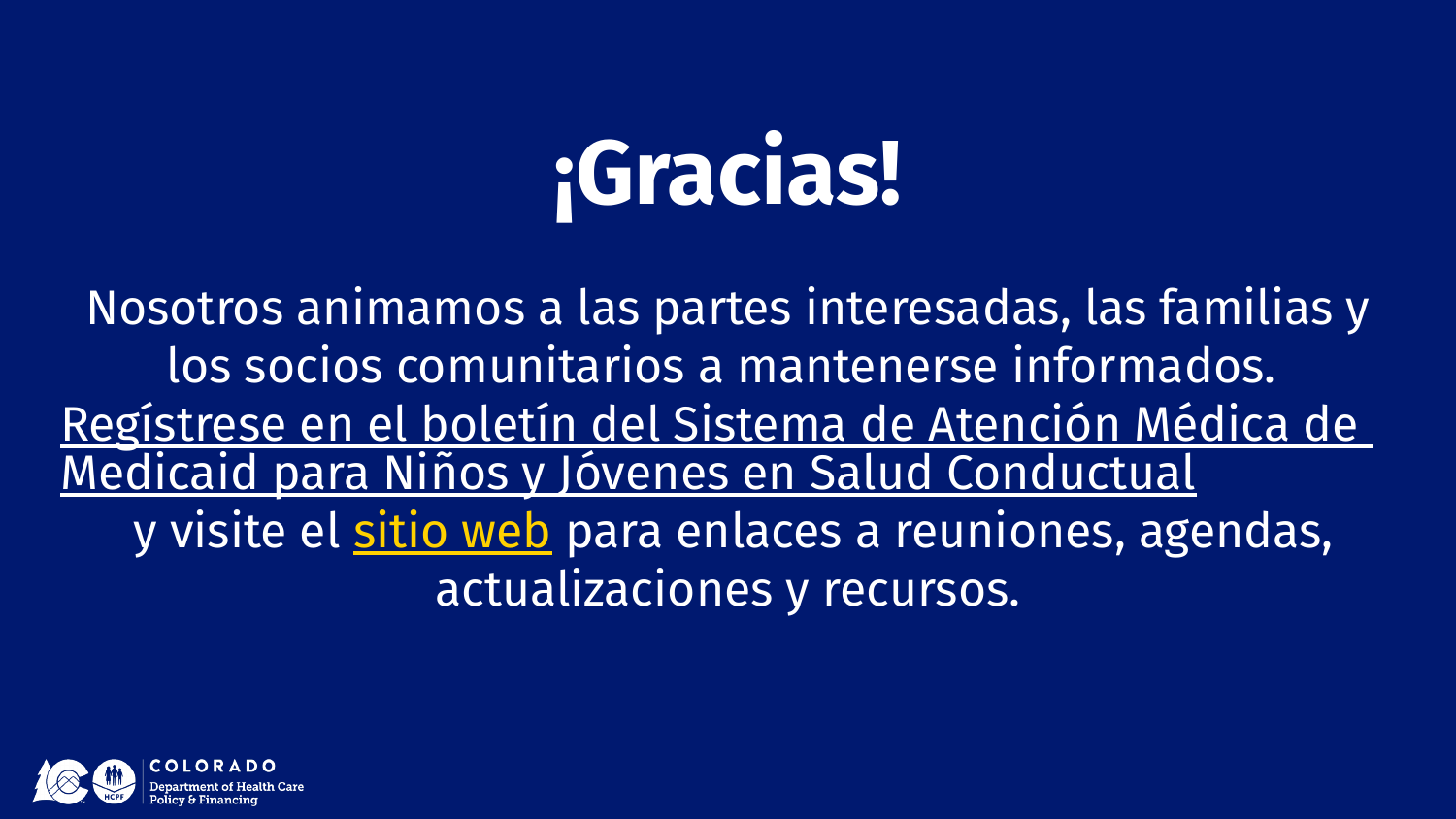

# ¡Gracias!

Nosotros animamos a las partes interesadas, las familias y los socios comunitarios a mantenerse informados. Regístrese en el boletín del Sistema de Atención Médica de Medicaid para Niños y Jóvenes en Salud Conductual y visite el sitio web para enlaces a reuniones, agendas, actualizaciones y recursos.